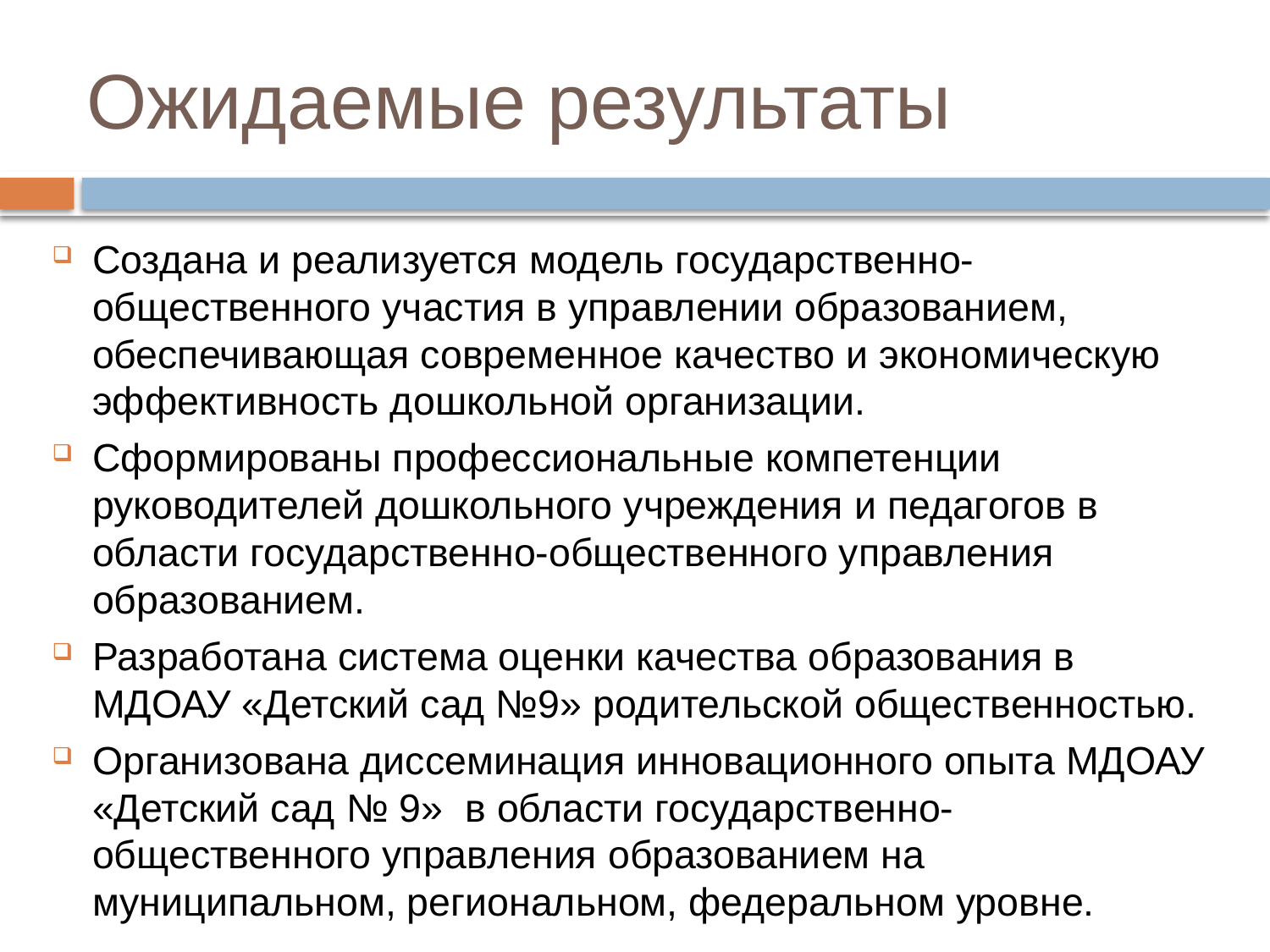

# Ожидаемые результаты
Создана и реализуется модель государственно-общественного участия в управлении образованием, обеспечивающая современное качество и экономическую эффективность дошкольной организации.
Сформированы профессиональные компетенции руководителей дошкольного учреждения и педагогов в области государственно-общественного управления образованием.
Разработана система оценки качества образования в МДОАУ «Детский сад №9» родительской общественностью.
Организована диссеминация инновационного опыта МДОАУ «Детский сад № 9»  в области государственно-общественного управления образованием на муниципальном, региональном, федеральном уровне.